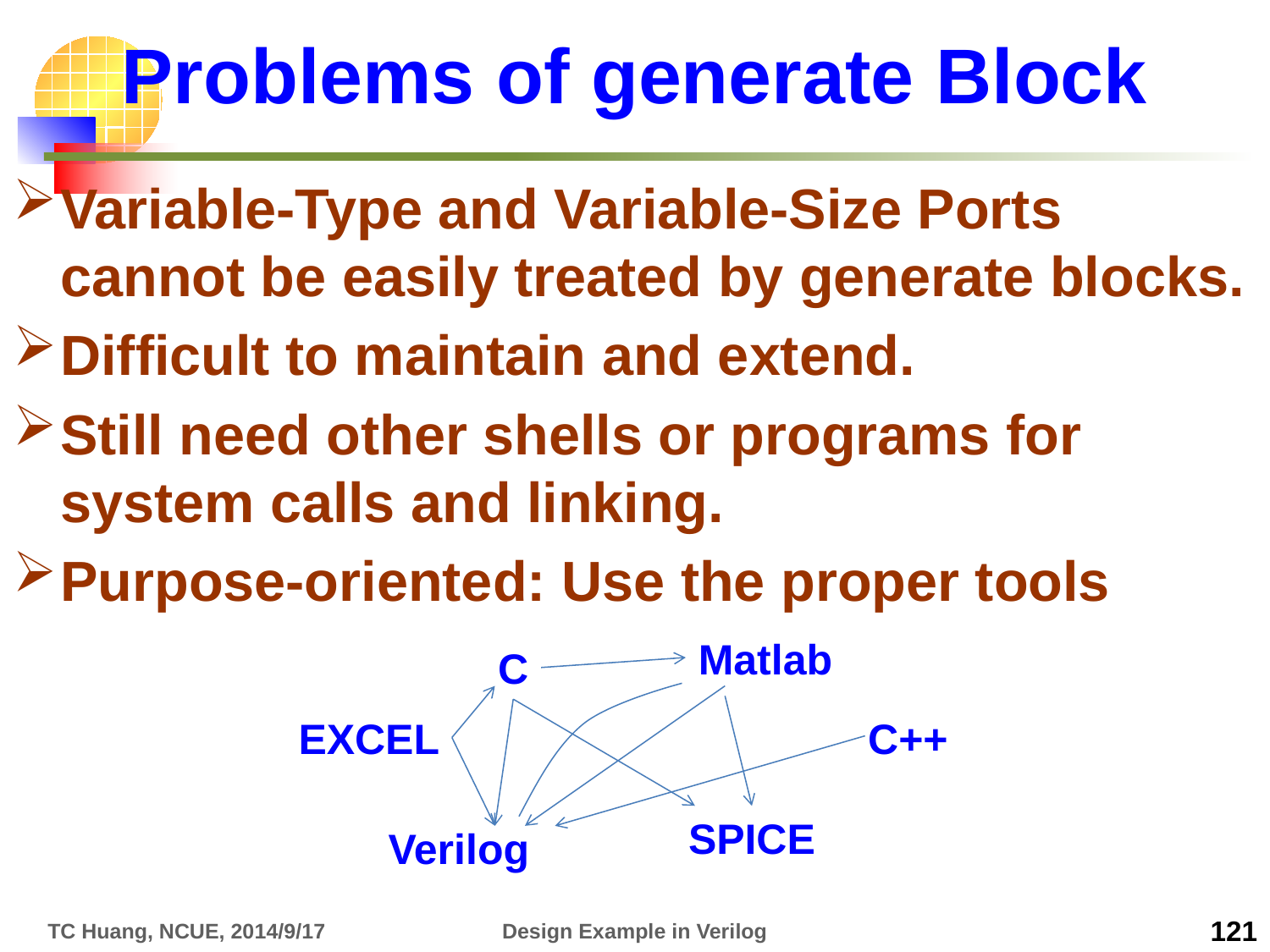

# Problems of generate Block
Variable-Type and Variable-Size Ports cannot be easily treated by generate blocks.
Difficult to maintain and extend.
Still need other shells or programs for system calls and linking.
Purpose-oriented: Use the proper tools

Matlab
C

EXCEL
C++
SPICE
Verilog
TC Huang, NCUE, 2014/9/17
Design Example in Verilog
121